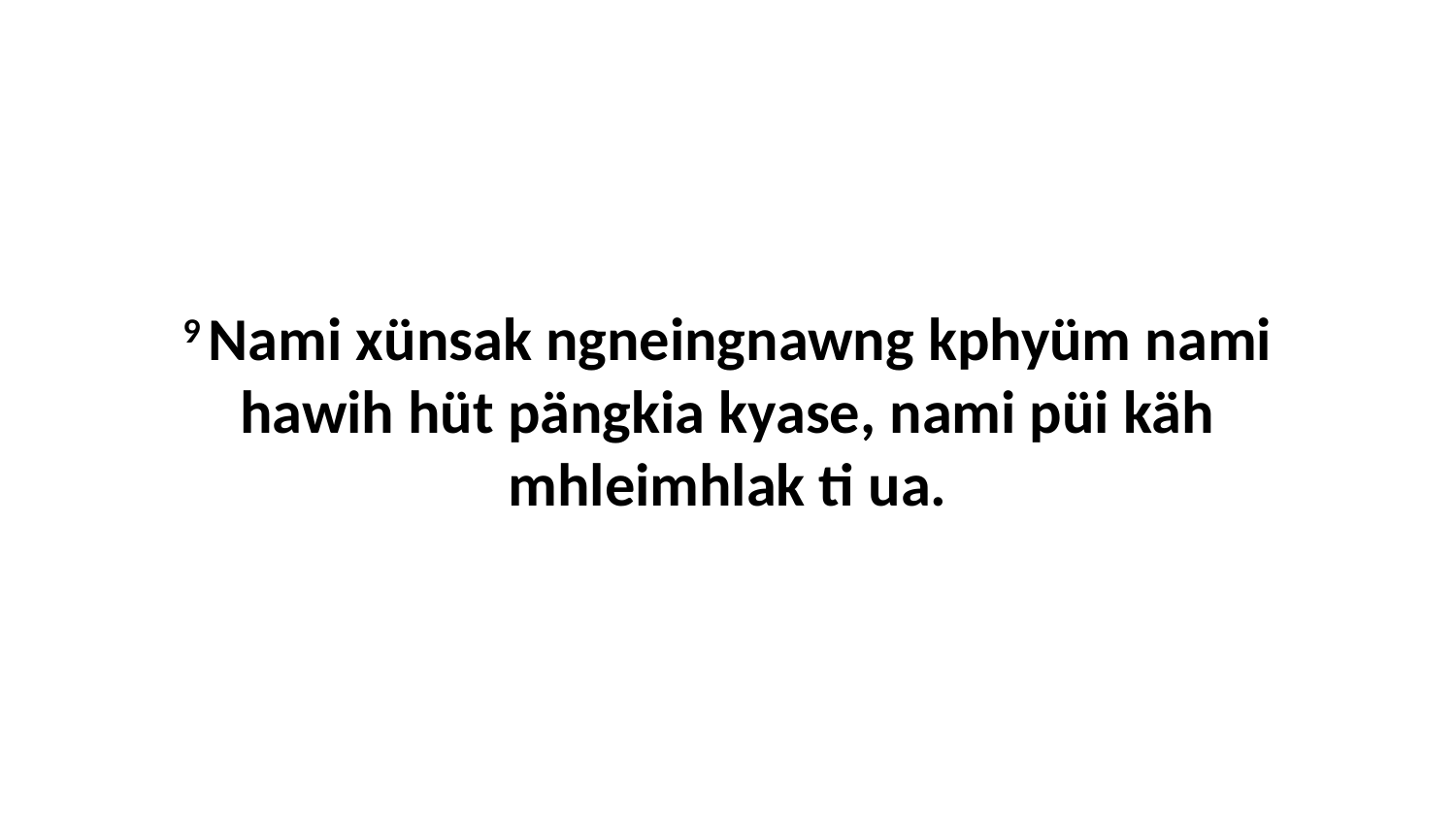

9 Nami xünsak ngneingnawng kphyüm nami hawih hüt pängkia kyase, nami püi käh mhleimhlak ti ua.